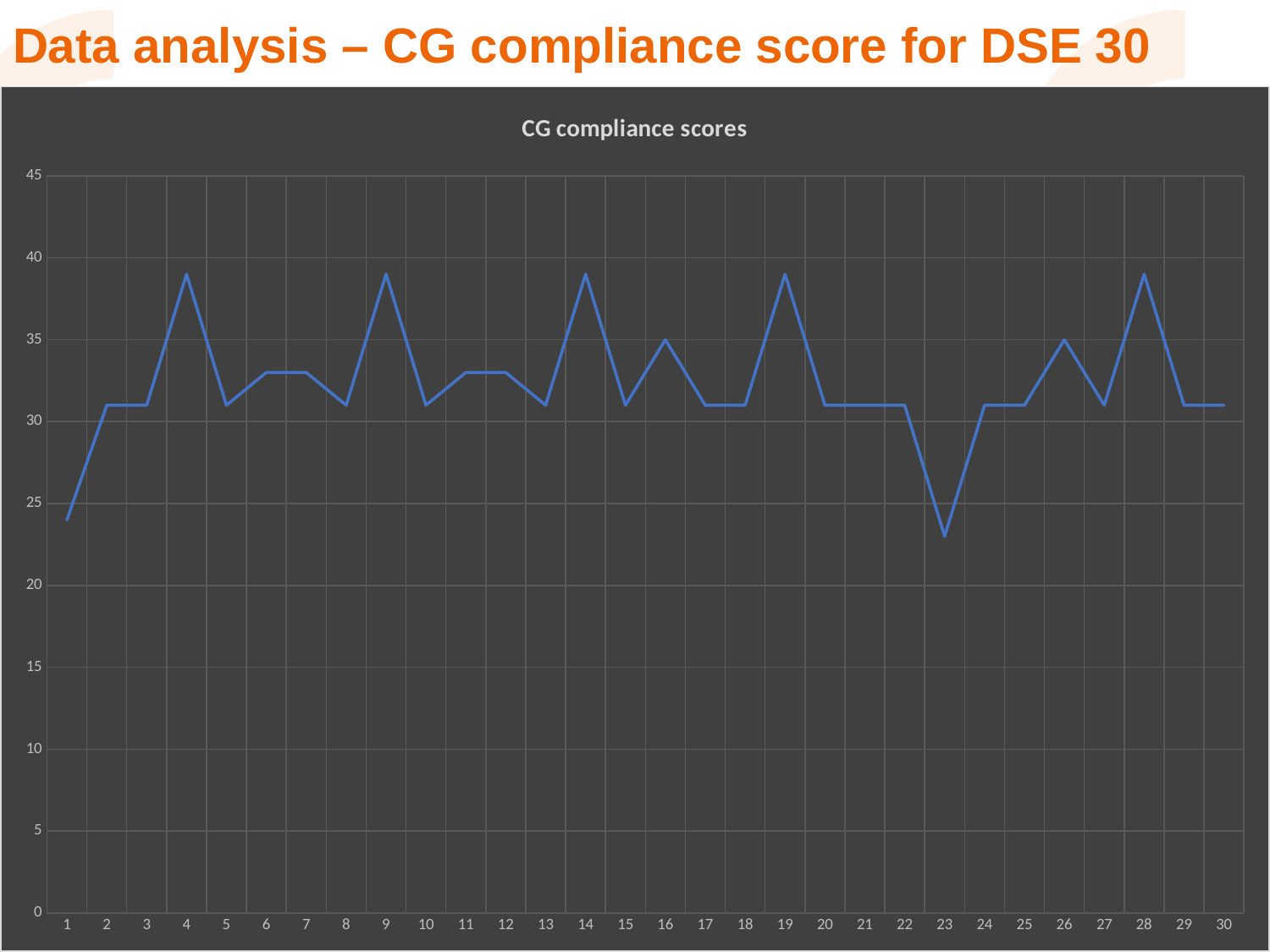

# Data analysis – CG compliance score for DSE 30

### Chart:

| Category | CG compliance scores |
|---|---|
| 1 | 24.0 |
| 2 | 31.0 |
| 3 | 31.0 |
| 4 | 39.0 |
| 5 | 31.0 |
| 6 | 33.0 |
| 7 | 33.0 |
| 8 | 31.0 |
| 9 | 39.0 |
| 10 | 31.0 |
| 11 | 33.0 |
| 12 | 33.0 |
| 13 | 31.0 |
| 14 | 39.0 |
| 15 | 31.0 |
| 16 | 35.0 |
| 17 | 31.0 |
| 18 | 31.0 |
| 19 | 39.0 |
| 20 | 31.0 |
| 21 | 31.0 |
| 22 | 31.0 |
| 23 | 23.0 |
| 24 | 31.0 |
| 25 | 31.0 |
| 26 | 35.0 |
| 27 | 31.0 |
| 28 | 39.0 |
| 29 | 31.0 |
| 30 | 31.0 |
13